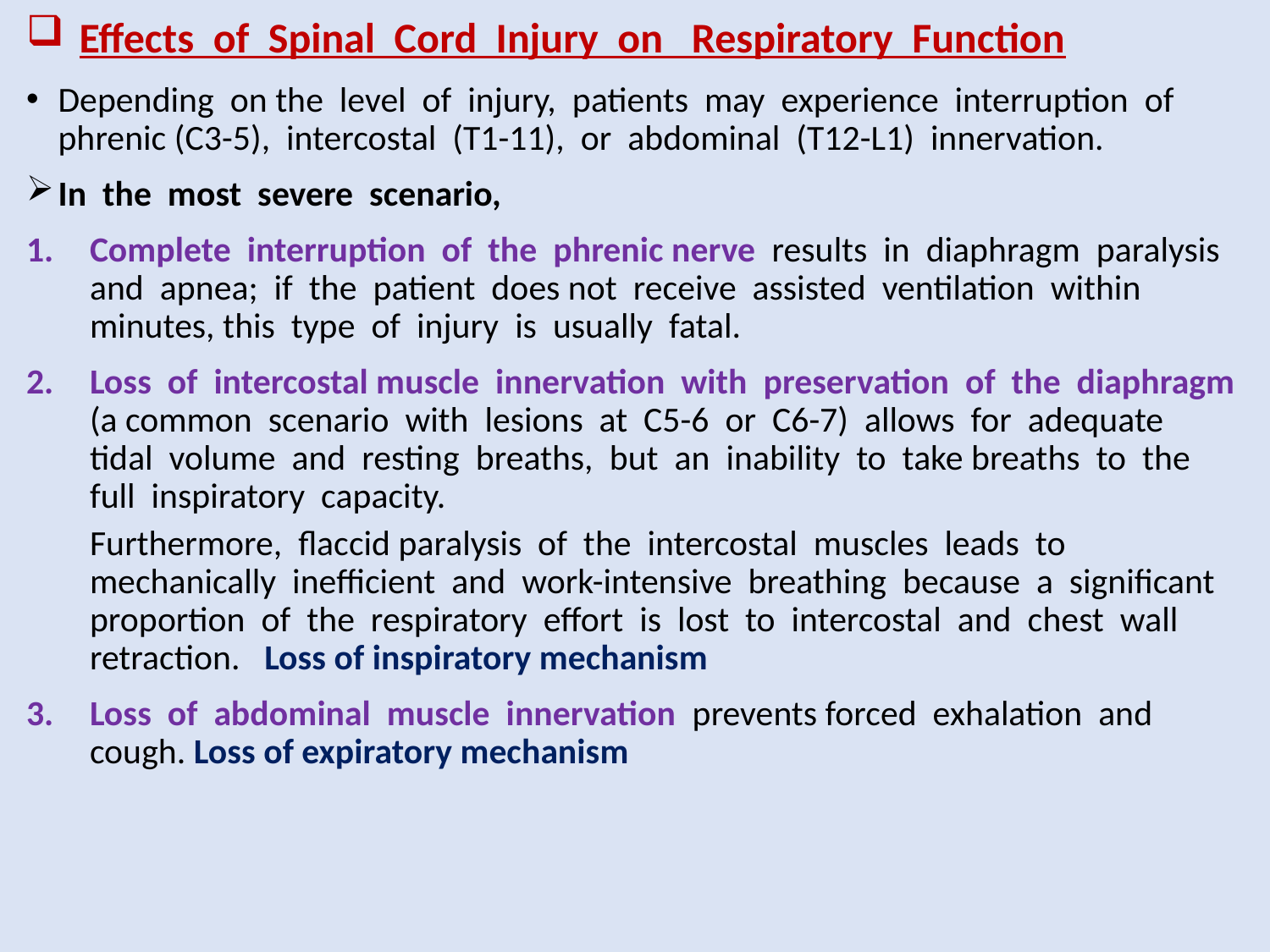

# Effects  of  Spinal  Cord  Injury  on   Respiratory  Function
Depending  on the  level  of  injury,  patients  may  experience  interruption  of  phrenic (C3-5),  intercostal  (T1-11),  or  abdominal  (T12-L1)  innervation.
In  the  most  severe  scenario,
Complete  interruption  of  the  phrenic nerve  results  in  diaphragm  paralysis  and  apnea;  if  the  patient  does not  receive  assisted  ventilation  within  minutes, this  type  of  injury  is  usually  fatal.
Loss  of  intercostal muscle  innervation  with  preservation  of  the  diaphragm  (a common  scenario  with  lesions  at  C5-6  or  C6-7)  allows  for  adequate  tidal  volume  and  resting  breaths,  but  an  inability  to  take breaths  to  the  full  inspiratory  capacity.
Furthermore,  flaccid paralysis  of  the  intercostal  muscles  leads  to  mechanically  inefficient  and  work-intensive  breathing  because  a  significant  proportion  of  the  respiratory  effort  is  lost  to  intercostal  and  chest  wall retraction.   Loss of inspiratory mechanism
Loss  of  abdominal  muscle  innervation  prevents forced  exhalation  and  cough. Loss of expiratory mechanism